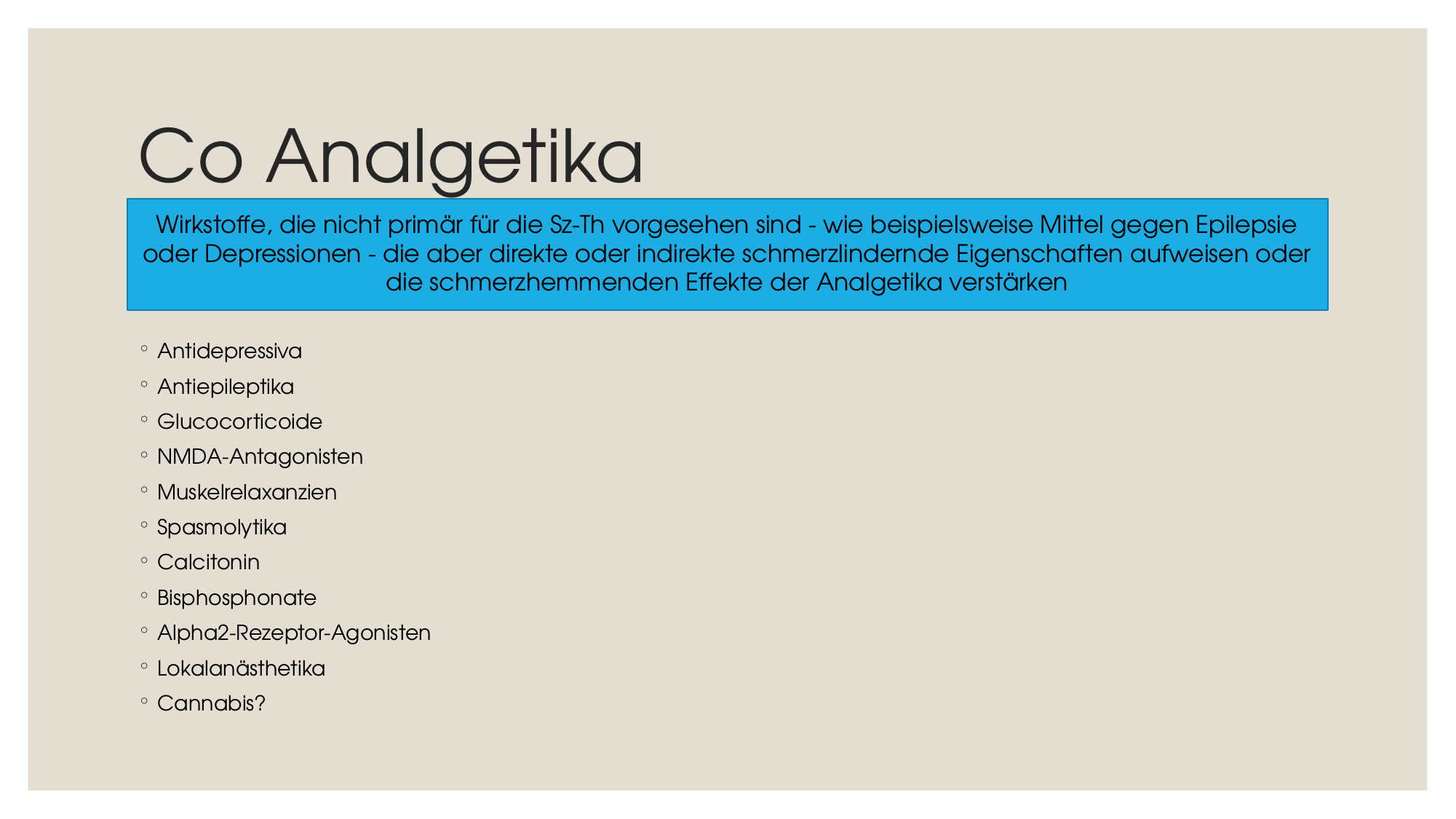

# Co Analgetika

Wirkstoffe, die nicht primär für die Sz-Th vorgesehen sind - wie beispielsweise Mittel gegen Epilepsie oder Depressionen - die aber direkte oder indirekte schmerzlindernde Eigenschaften aufweisen oder die schmerzhemmenden Effekte der Analgetika verstärken

Antidepressiva
Antiepileptika
Glucocorticoide
NMDA-Antagonisten
Muskelrelaxanzien
Spasmolytika
Calcitonin
Bisphosphonate
Alpha2-Rezeptor-Agonisten
Lokalanästhetika
Cannabis?